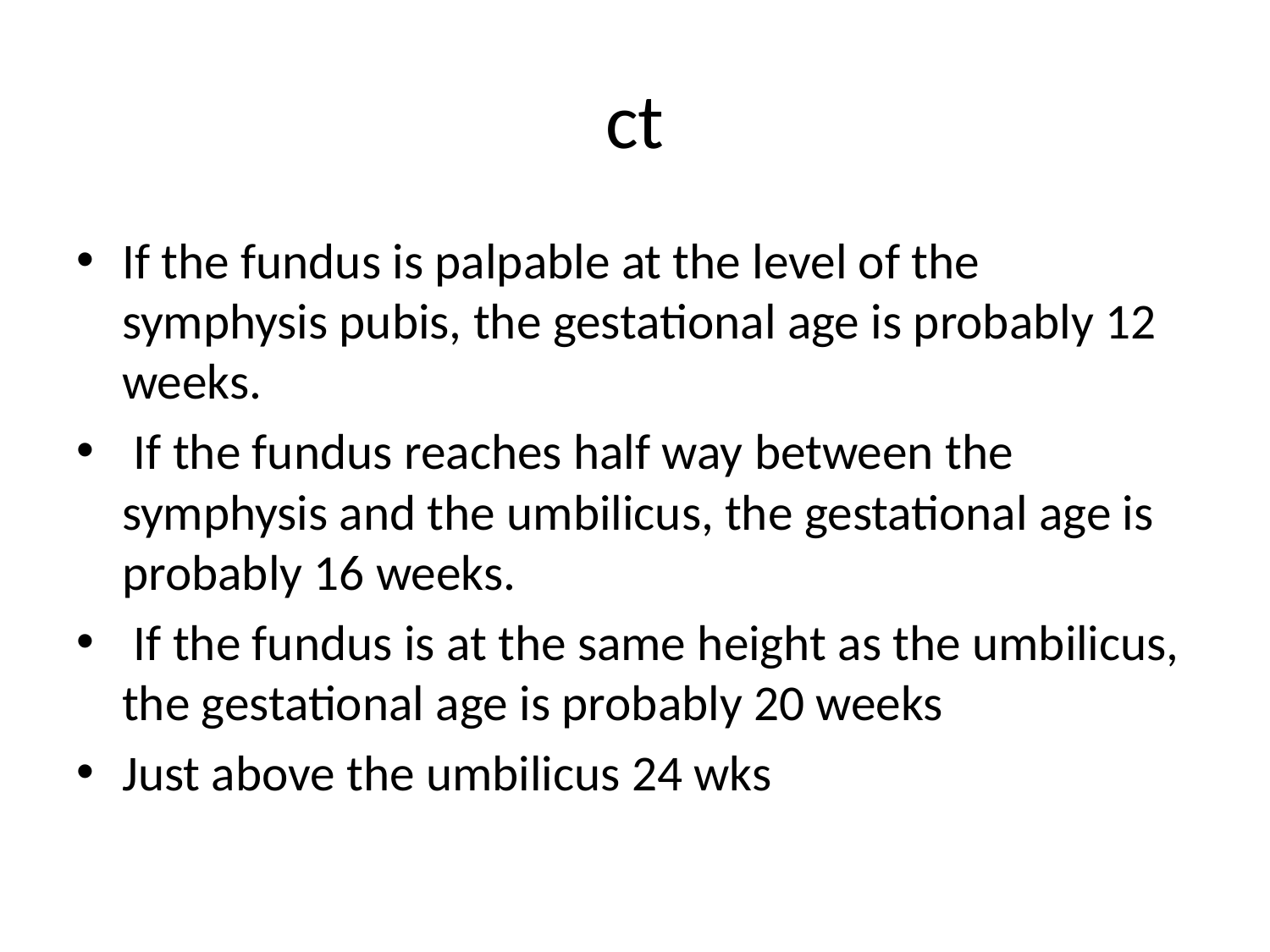

# ct
If the fundus is palpable at the level of the symphysis pubis, the gestational age is probably 12 weeks.
 If the fundus reaches half way between the symphysis and the umbilicus, the gestational age is probably 16 weeks.
 If the fundus is at the same height as the umbilicus, the gestational age is probably 20 weeks
Just above the umbilicus 24 wks